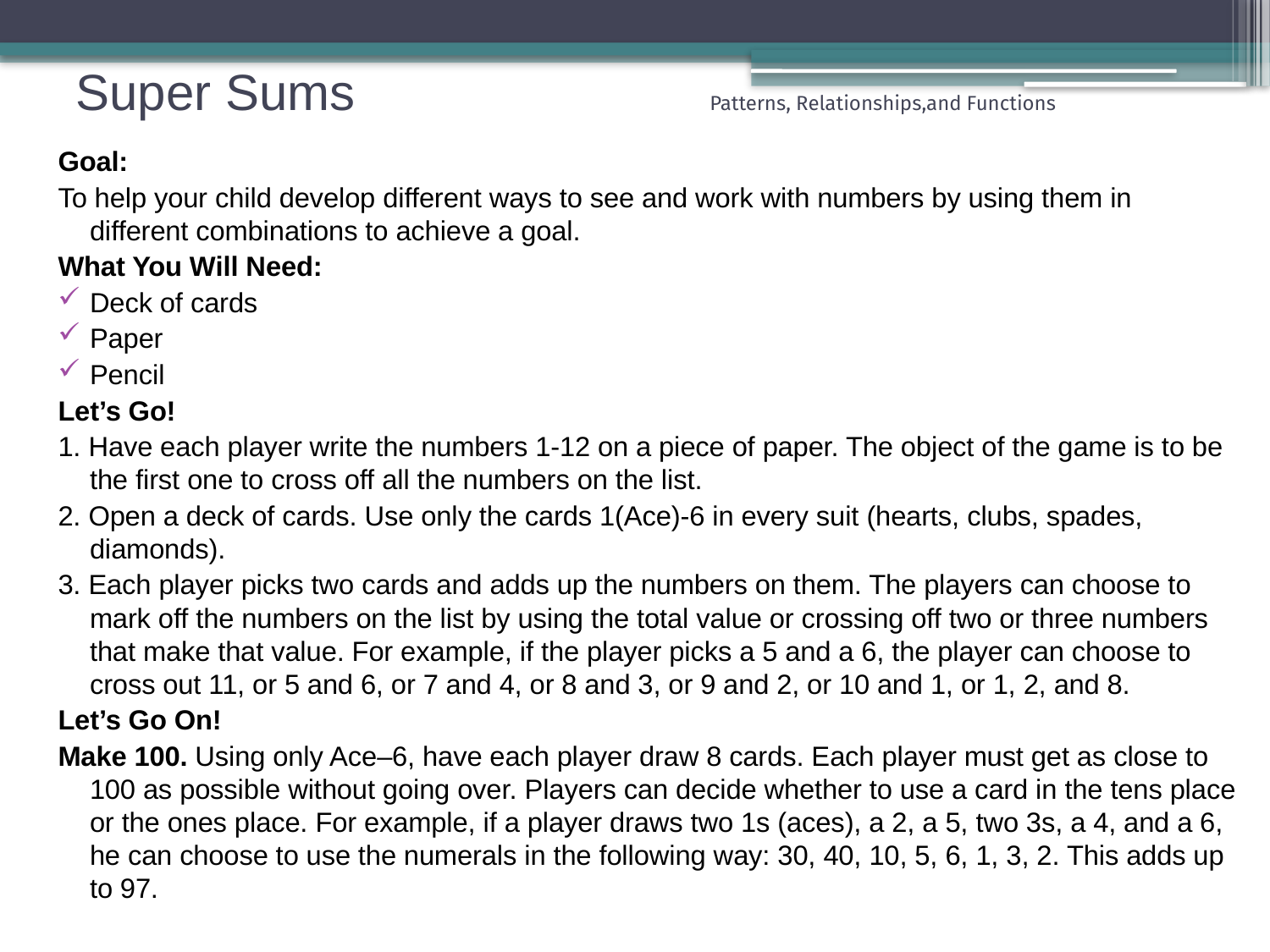

# Super Sums                         Patterns, Relationships,and Functions
Goal:
To help your child develop different ways to see and work with numbers by using them in different combinations to achieve a goal.
What You Will Need:
Deck of cards
Paper
Pencil
Let’s Go!
1. Have each player write the numbers 1-12 on a piece of paper. The object of the game is to be the first one to cross off all the numbers on the list.
2. Open a deck of cards. Use only the cards 1(Ace)-6 in every suit (hearts, clubs, spades, diamonds).
3. Each player picks two cards and adds up the numbers on them. The players can choose to mark off the numbers on the list by using the total value or crossing off two or three numbers that make that value. For example, if the player picks a 5 and a 6, the player can choose to cross out 11, or 5 and 6, or 7 and 4, or 8 and 3, or 9 and 2, or 10 and 1, or 1, 2, and 8.
Let’s Go On!
Make 100. Using only Ace–6, have each player draw 8 cards. Each player must get as close to 100 as possible without going over. Players can decide whether to use a card in the tens place or the ones place. For example, if a player draws two 1s (aces), a 2, a 5, two 3s, a 4, and a 6, he can choose to use the numerals in the following way: 30, 40, 10, 5, 6, 1, 3, 2. This adds up to 97.